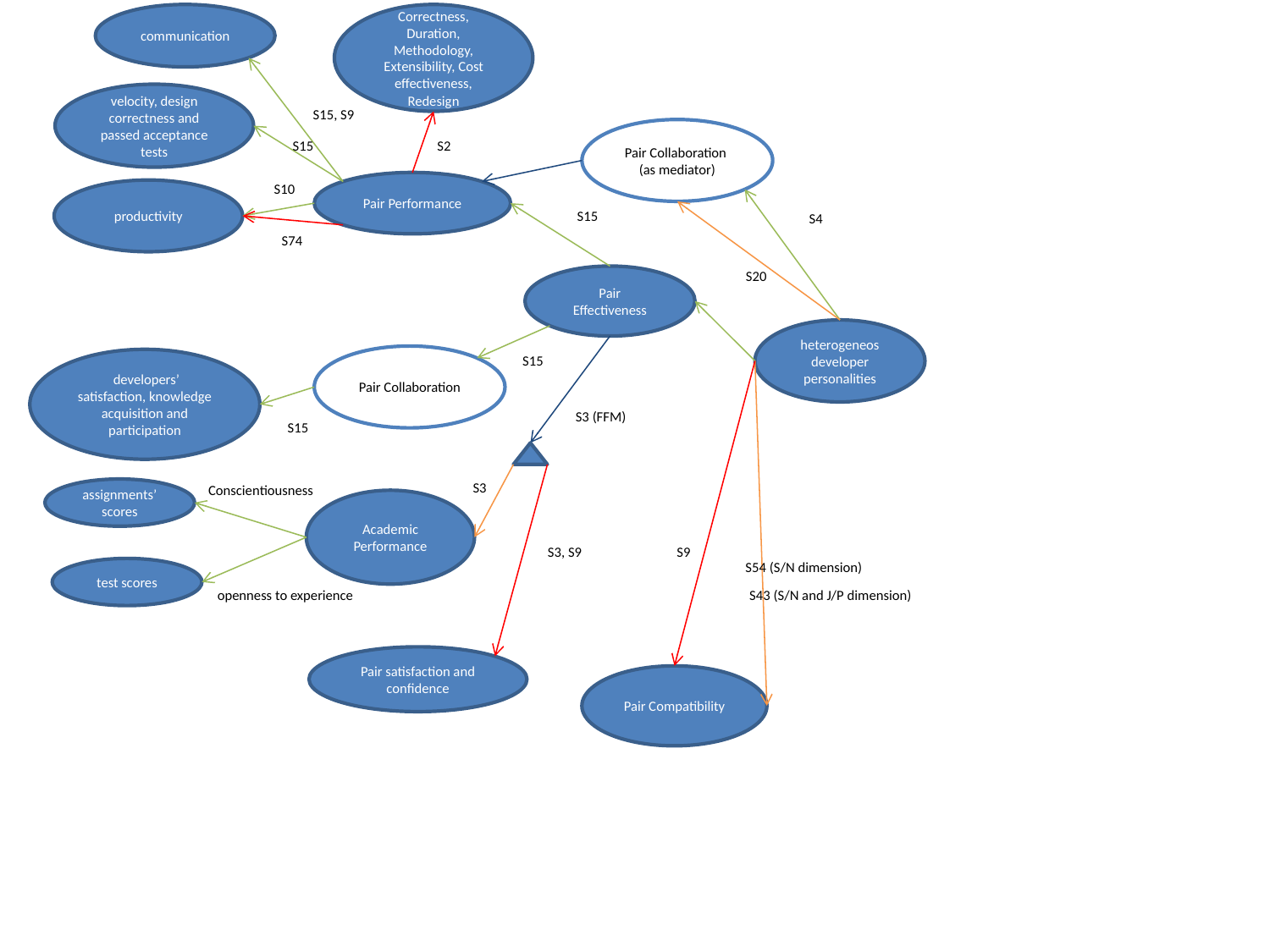

communication
Correctness, Duration, Methodology, Extensibility, Cost effectiveness, Redesign
velocity, design
correctness and passed acceptance tests
S15, S9
Pair Collaboration  (as mediator)
S15
S2
Pair Performance
S10
productivity
S15
S4
S74
S20
Pair Effectiveness
heterogeneos developer personalities
S15
Pair Collaboration
 developers’ satisfaction, knowledge acquisition and participation
S3 (FFM)
S15

S3
Conscientiousness
assignments’ scores
Academic Performance
S3, S9
S9
S54 (S/N dimension)
test scores
openness to experience
S43 (S/N and J/P dimension)
Pair satisfaction and confidence
Pair Compatibility